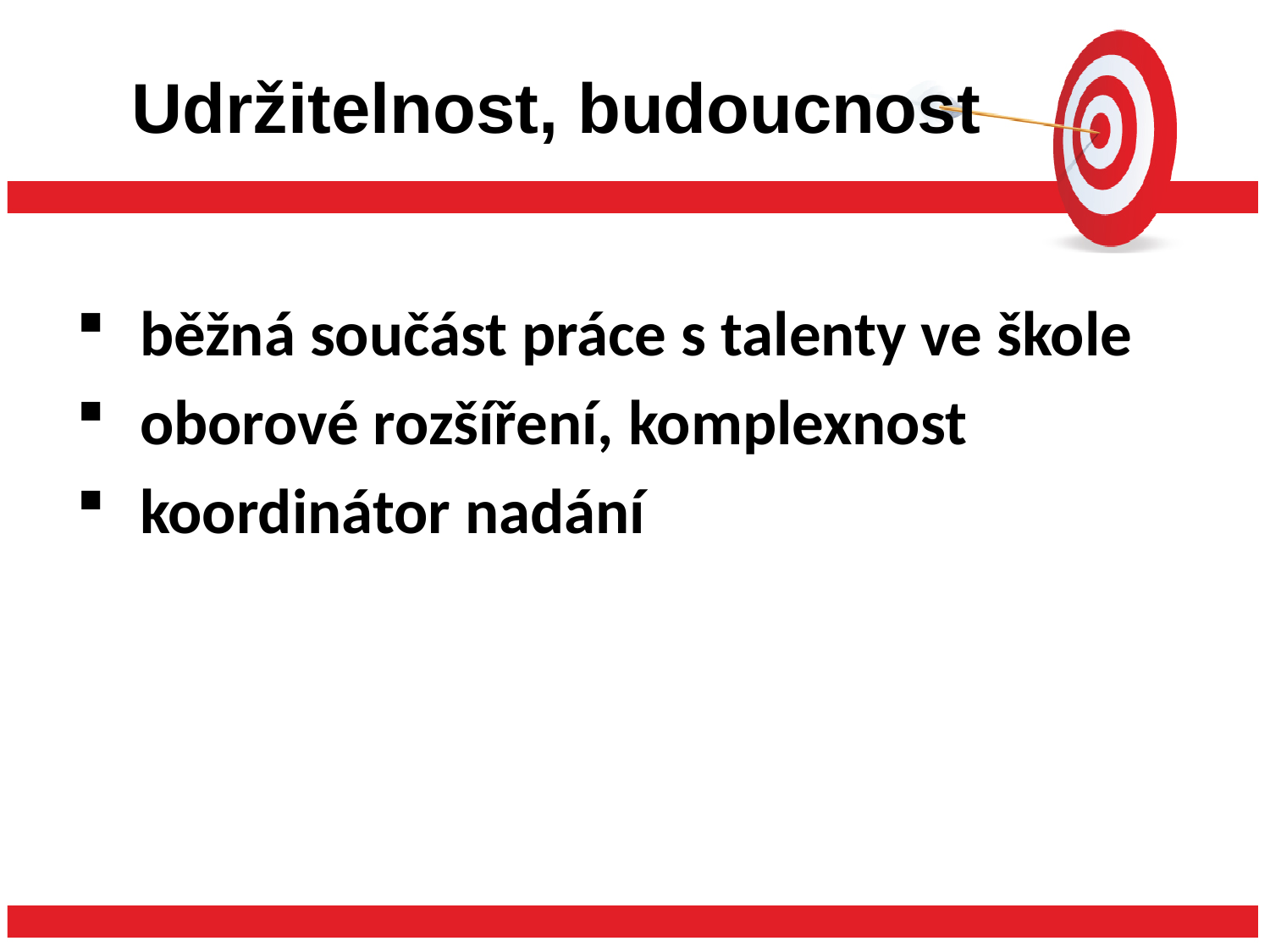

# Udržitelnost, budoucnost
běžná součást práce s talenty ve škole
oborové rozšíření, komplexnost
koordinátor nadání